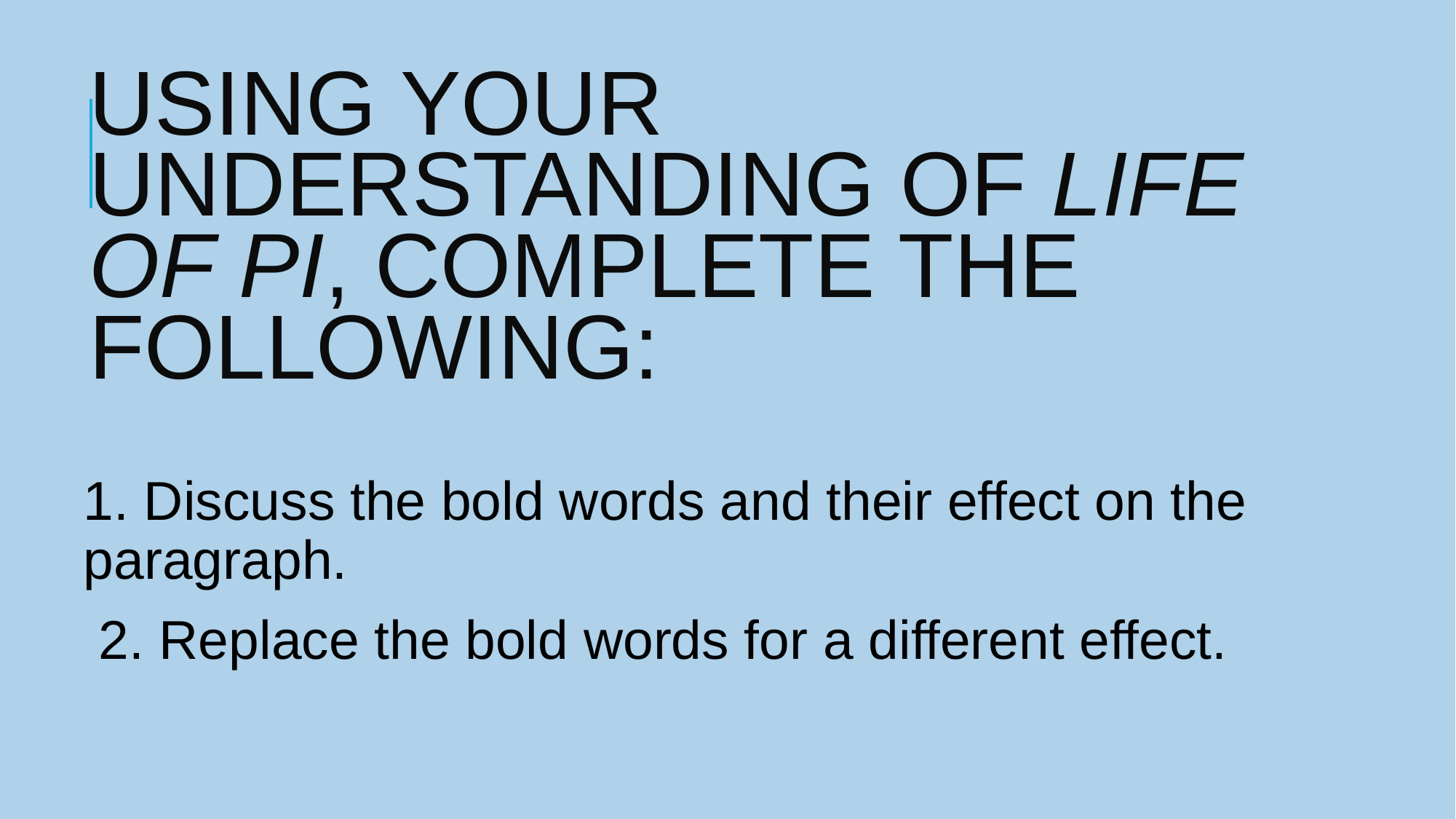

# USING YOUR UNDERSTANDING OF LIFE OF PI, COMPLETE THE FOLLOWING:

1. Discuss the bold words and their effect on the paragraph.
2. Replace the bold words for a different effect.